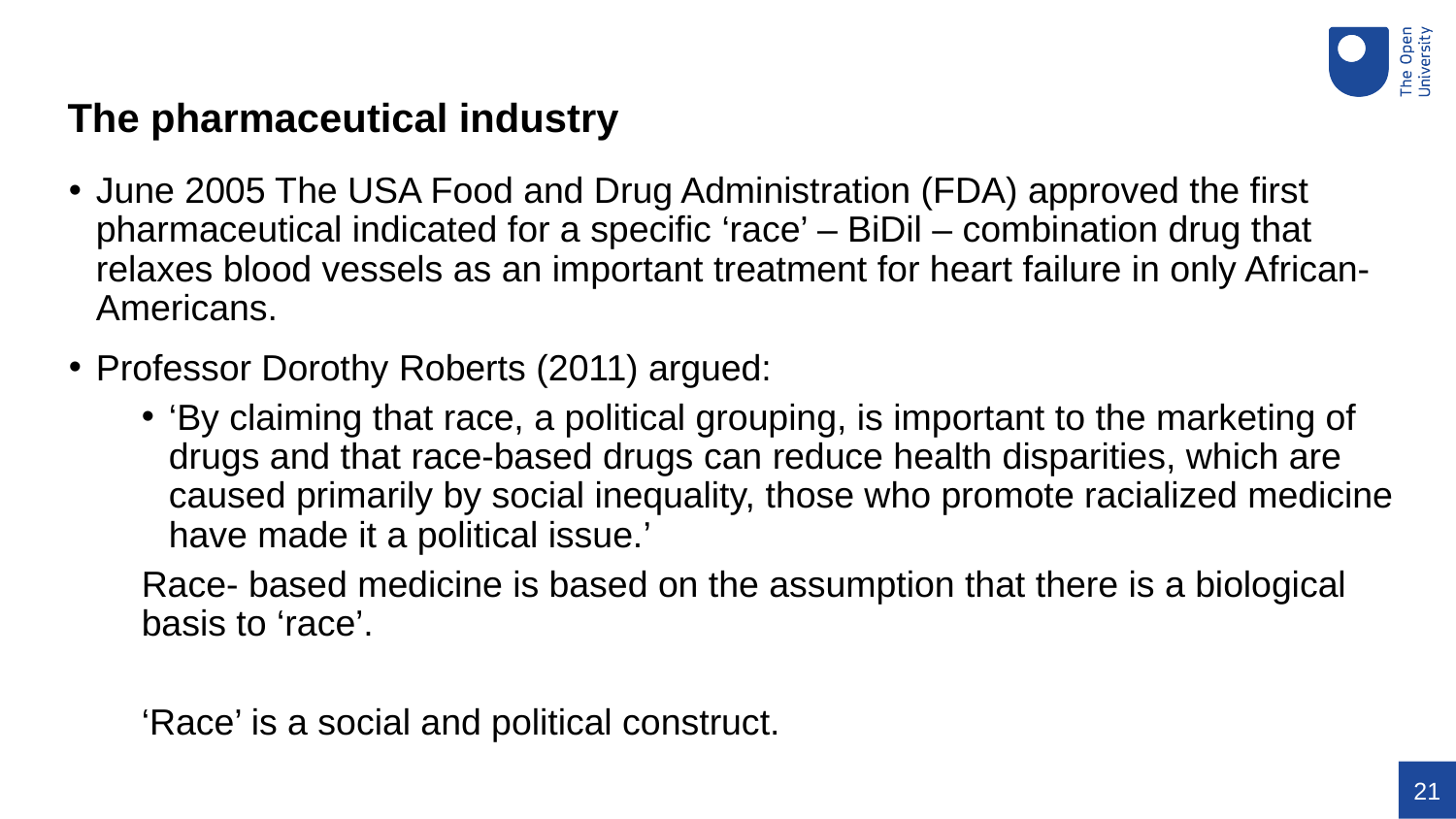

The pharmaceutical industry
June 2005 The USA Food and Drug Administration (FDA) approved the first pharmaceutical indicated for a specific ‘race’ – BiDil – combination drug that relaxes blood vessels as an important treatment for heart failure in only African-Americans.
Professor Dorothy Roberts (2011) argued:
‘By claiming that race, a political grouping, is important to the marketing of drugs and that race-based drugs can reduce health disparities, which are caused primarily by social inequality, those who promote racialized medicine have made it a political issue.’
Race- based medicine is based on the assumption that there is a biological basis to ‘race’.

‘Race’ is a social and political construct.
21